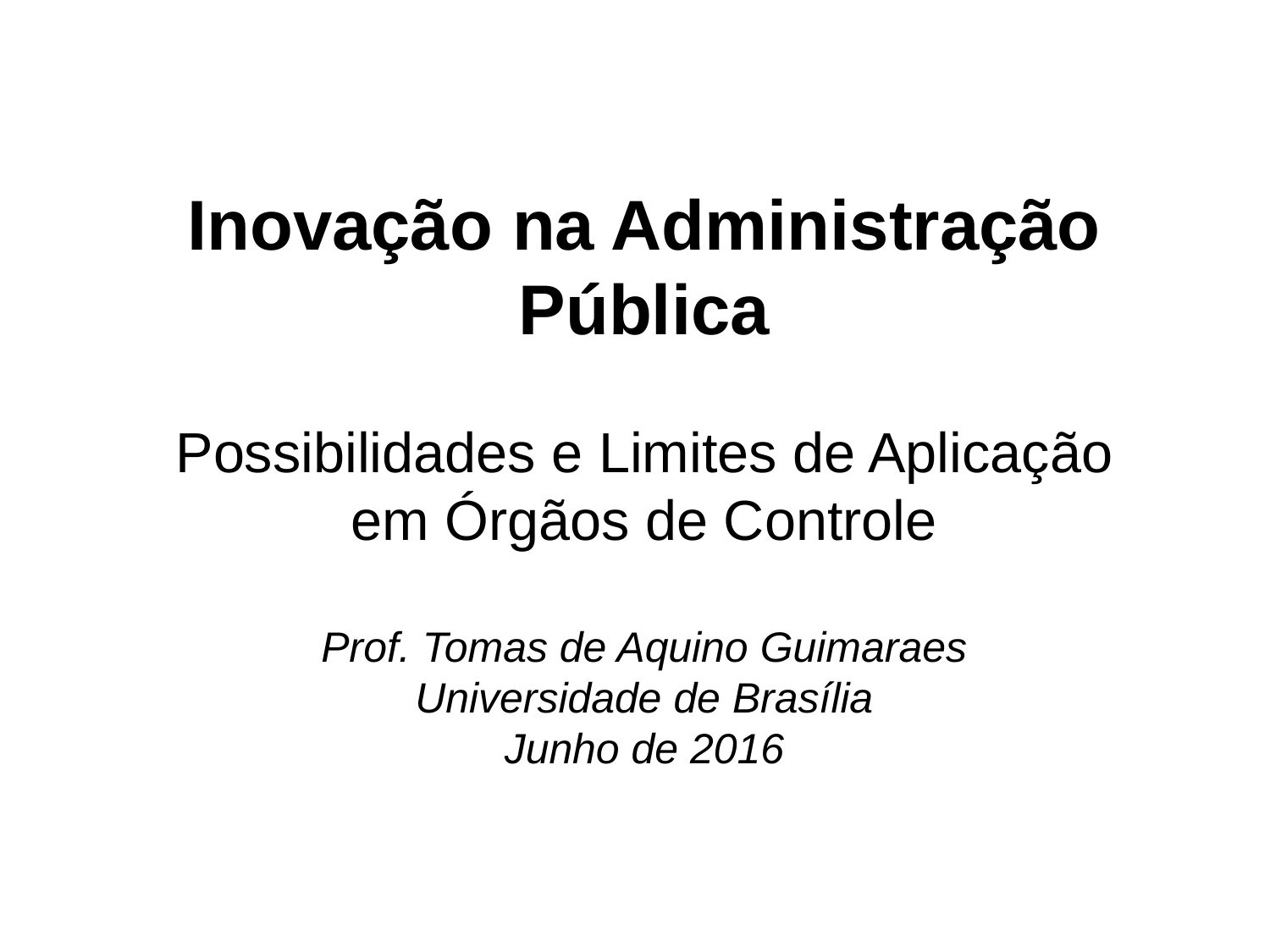

Inovação na Administração Pública
Possibilidades e Limites de Aplicação em Órgãos de Controle
Prof. Tomas de Aquino Guimaraes
Universidade de Brasília
Junho de 2016